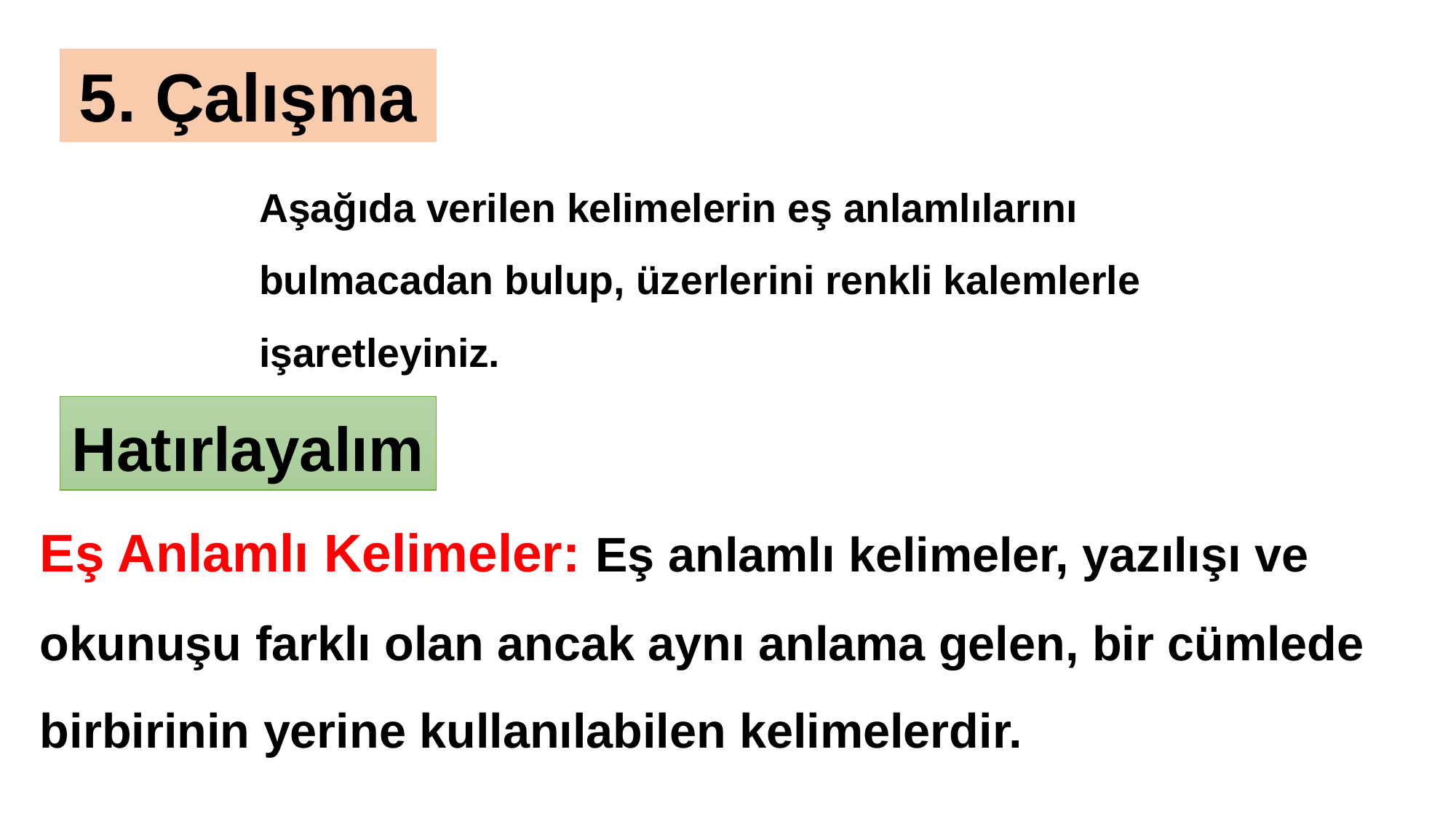

# 5. Çalışma
Aşağıda verilen kelimelerin eş anlamlılarını bulmacadan bulup, üzerlerini renkli kalemlerle işaretleyiniz.
Hatırlayalım
Eş Anlamlı Kelimeler: Eş anlamlı kelimeler, yazılışı ve okunuşu farklı olan ancak aynı anlama gelen, bir cümlede birbirinin yerine kullanılabilen kelimelerdir.